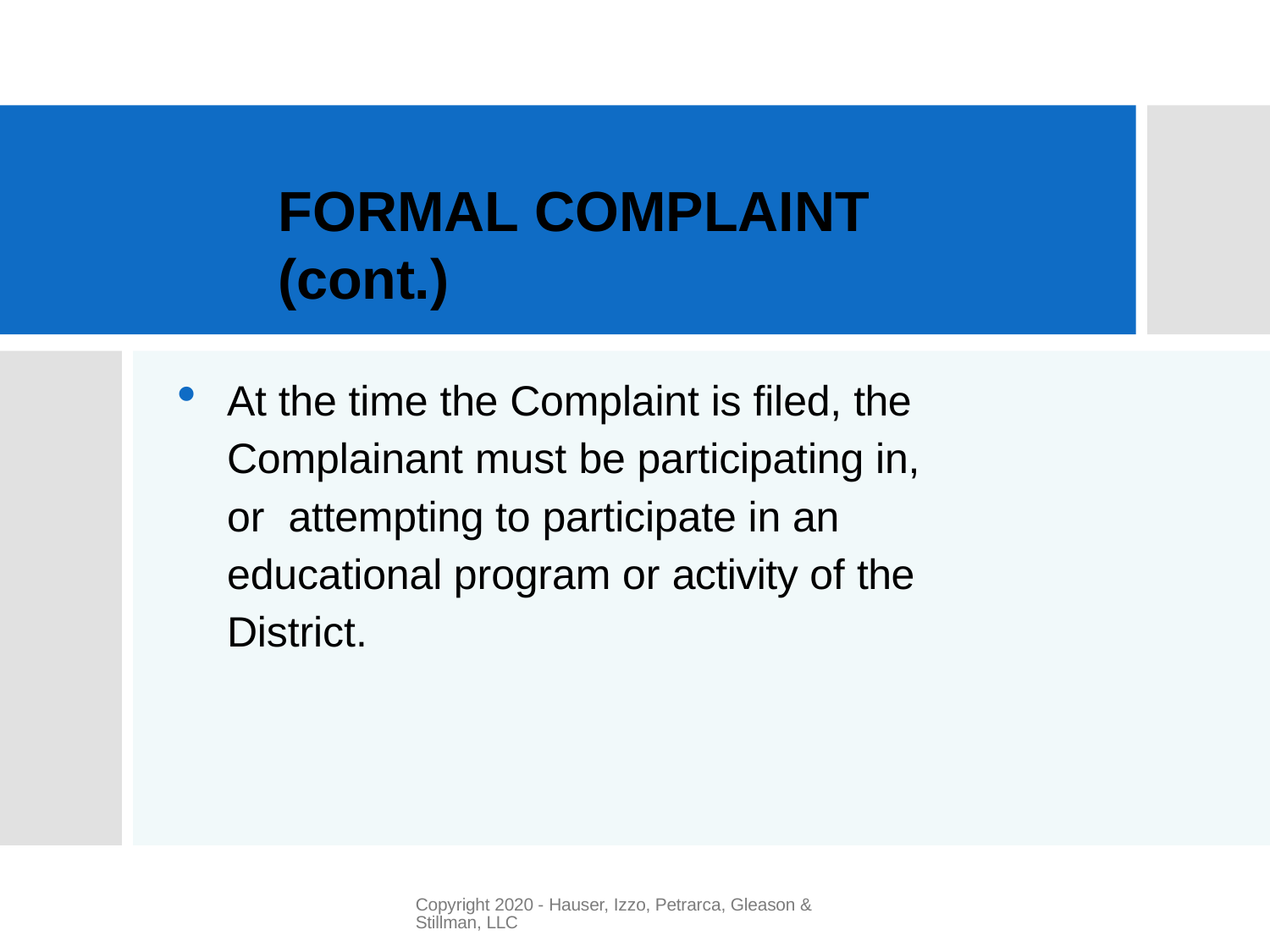

# FORMAL COMPLAINT (cont.)

At the time the Complaint is filed, the  Complainant must be participating in, or  attempting to participate in an  educational program or activity of the  District.
Copyright 2020 - Hauser, Izzo, Petrarca, Gleason & Stillman, LLC